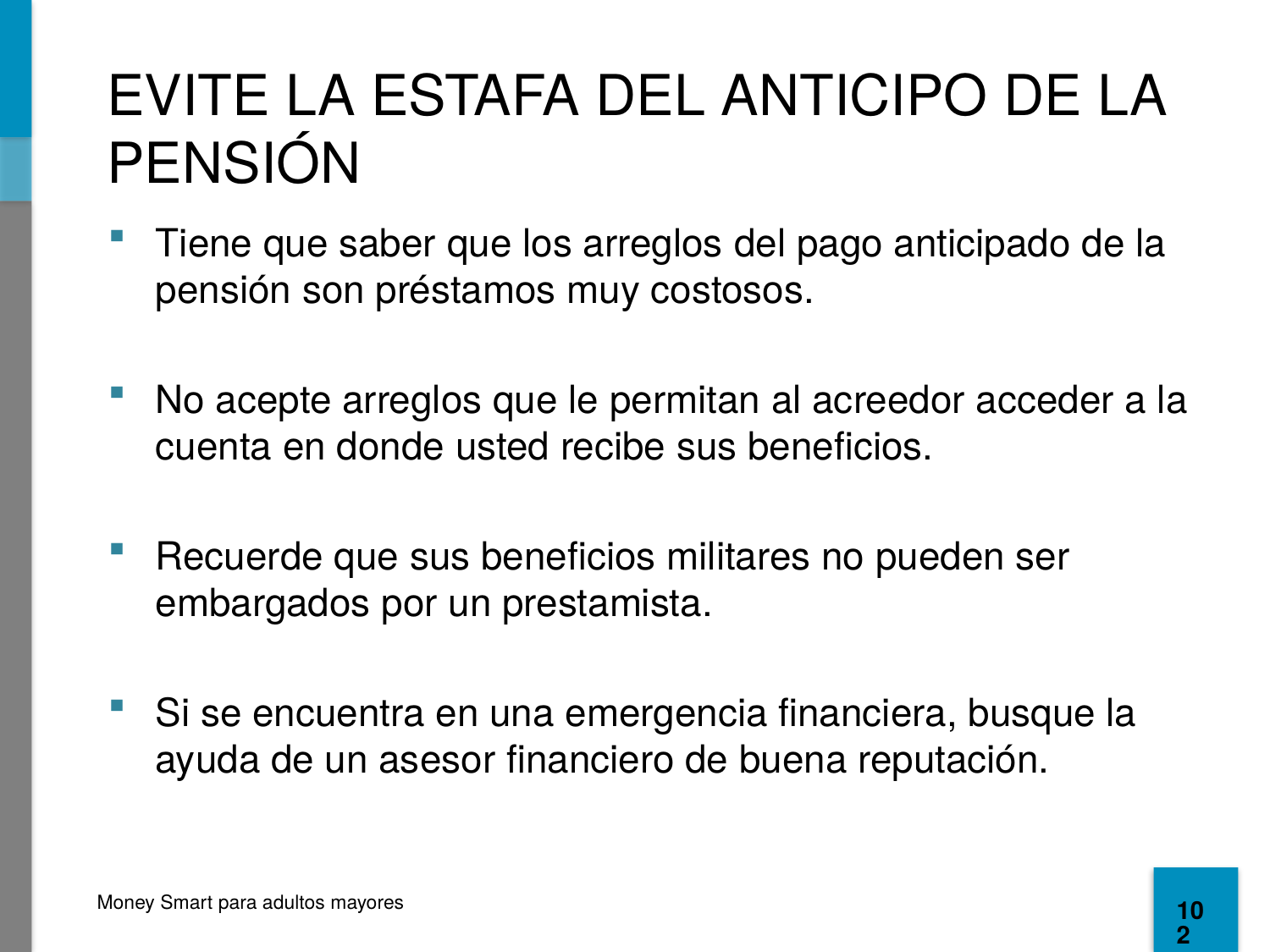

# EVITE LA ESTAFA DEL ANTICIPO DE LA PENSIÓN
Tiene que saber que los arreglos del pago anticipado de la pensión son préstamos muy costosos.
No acepte arreglos que le permitan al acreedor acceder a la cuenta en donde usted recibe sus beneficios.
Recuerde que sus beneficios militares no pueden ser embargados por un prestamista.
Si se encuentra en una emergencia financiera, busque la ayuda de un asesor financiero de buena reputación.